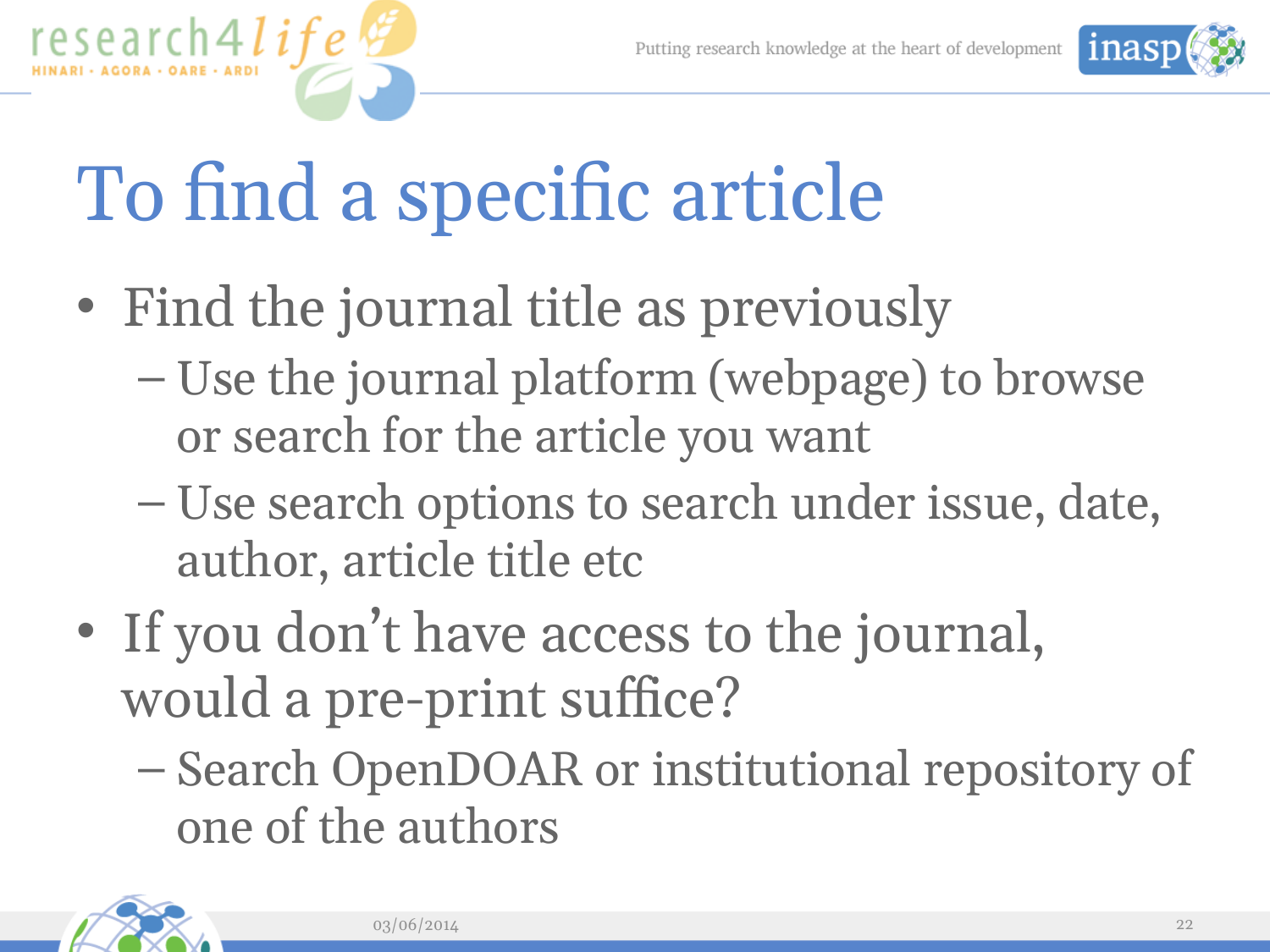

# To find a specific article
Find the journal title as previously
Use the journal platform (webpage) to browse or search for the article you want
Use search options to search under issue, date, author, article title etc
If you don’t have access to the journal, would a pre-print suffice?
Search OpenDOAR or institutional repository of one of the authors
03/06/2014
22